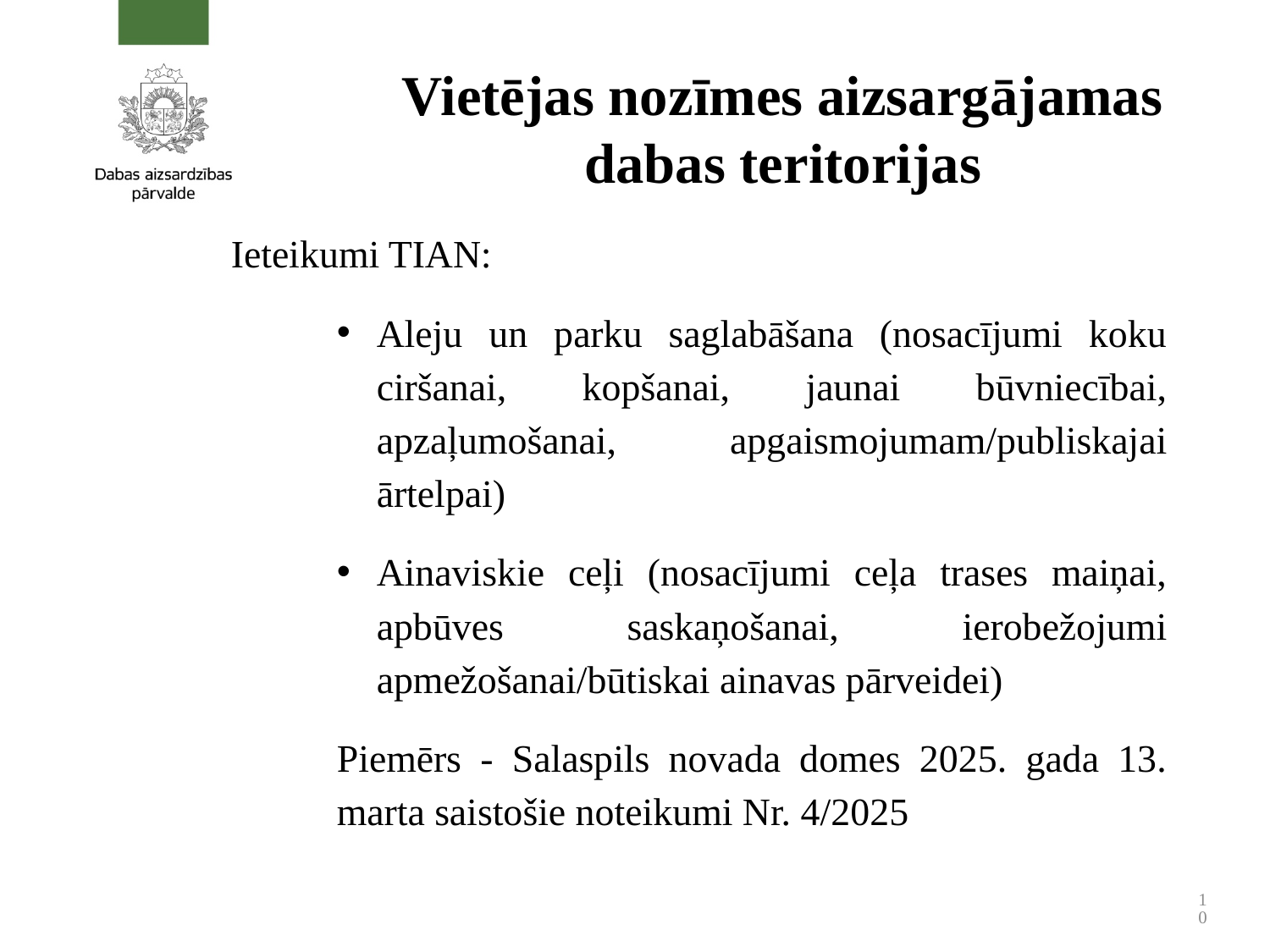

# Vietējas nozīmes aizsargājamas dabas teritorijas
Ieteikumi TIAN:
Aleju un parku saglabāšana (nosacījumi koku ciršanai, kopšanai, jaunai būvniecībai, apzaļumošanai, apgaismojumam/publiskajai ārtelpai)
Ainaviskie ceļi (nosacījumi ceļa trases maiņai, apbūves saskaņošanai, ierobežojumi apmežošanai/būtiskai ainavas pārveidei)
Piemērs - Salaspils novada domes 2025. gada 13. marta saistošie noteikumi Nr. 4/2025

10